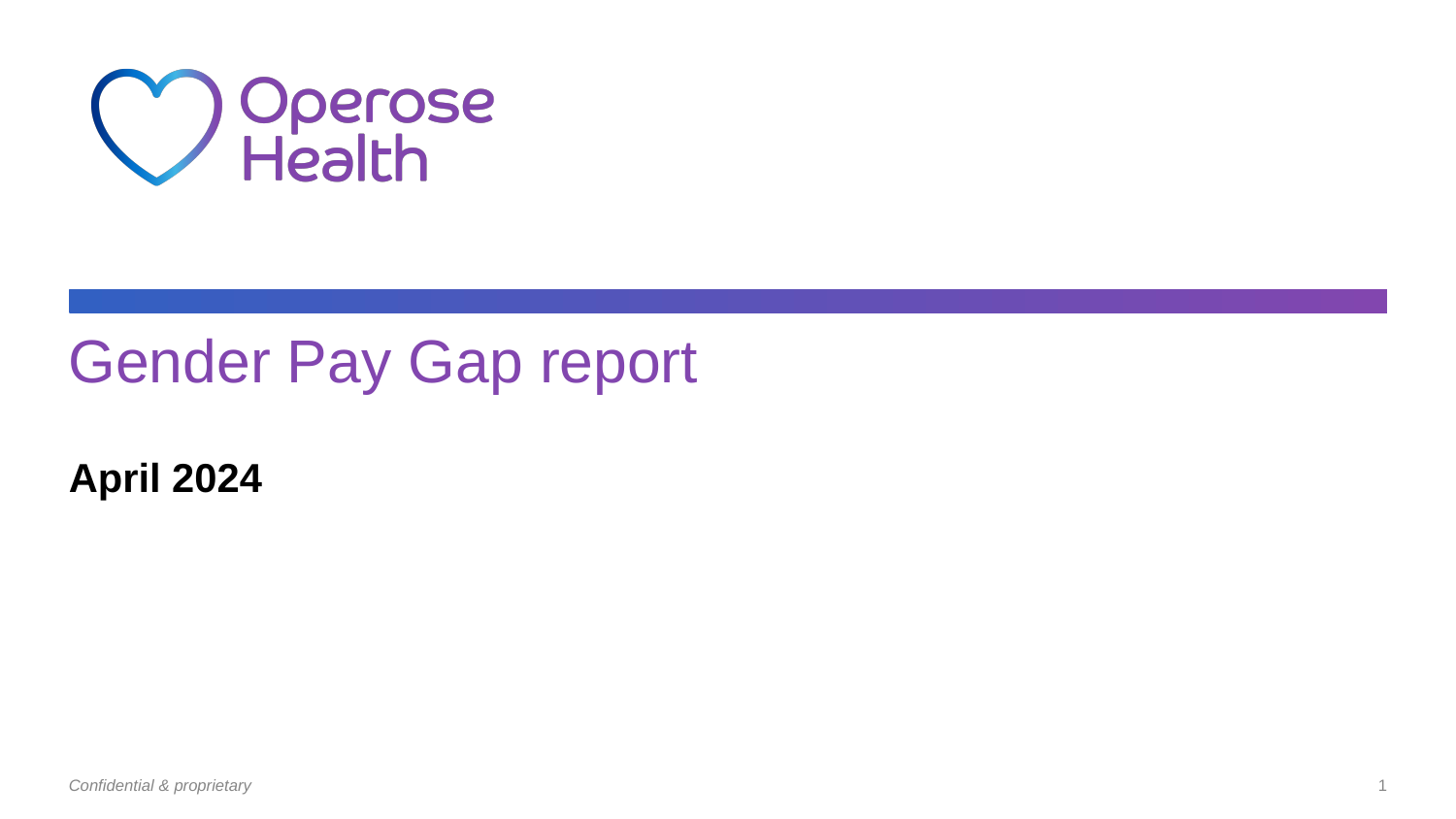

# Gender Pay Gap report
April 2024
Confidential & proprietary
1